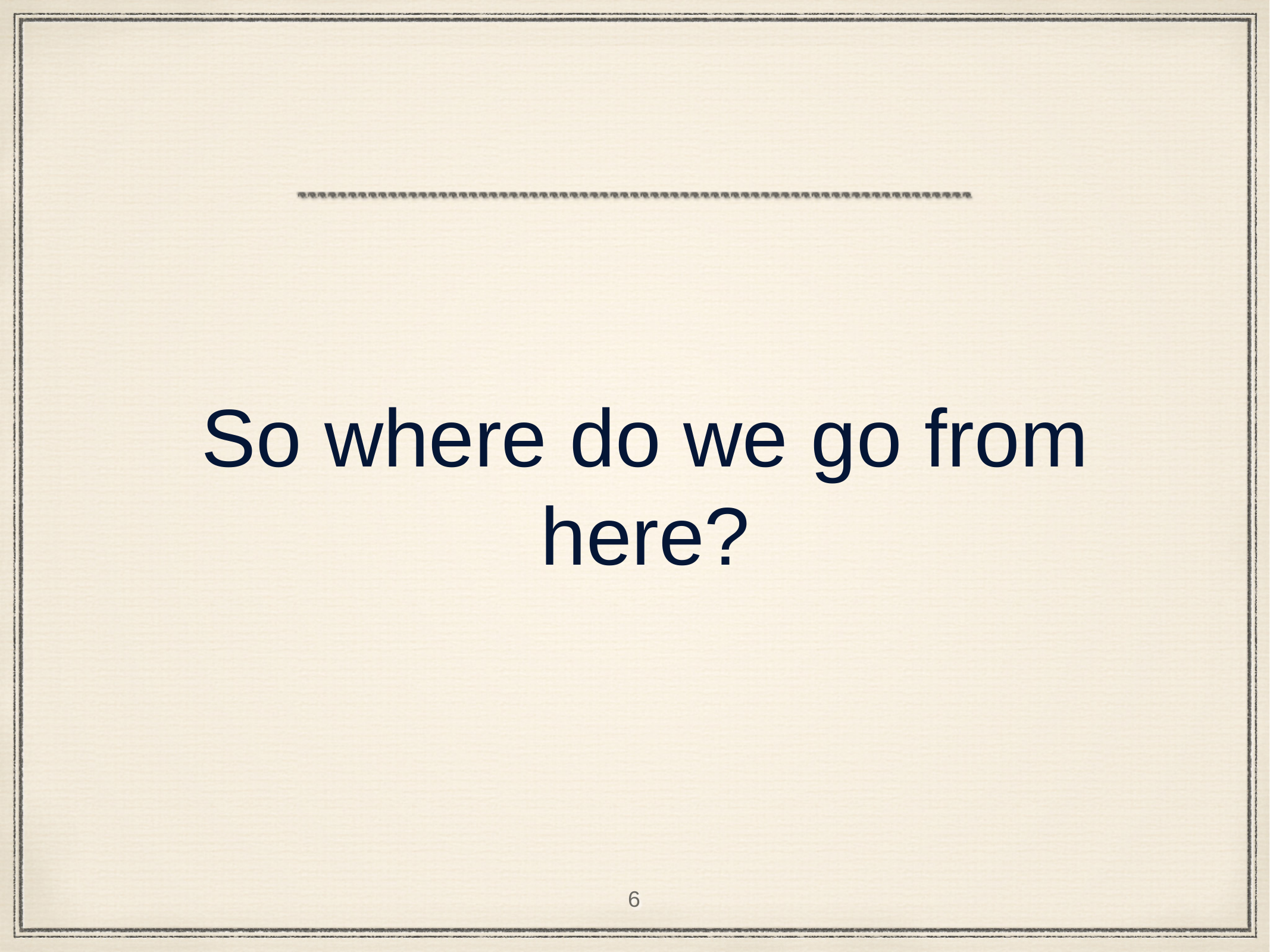

So where do we go from here?

6